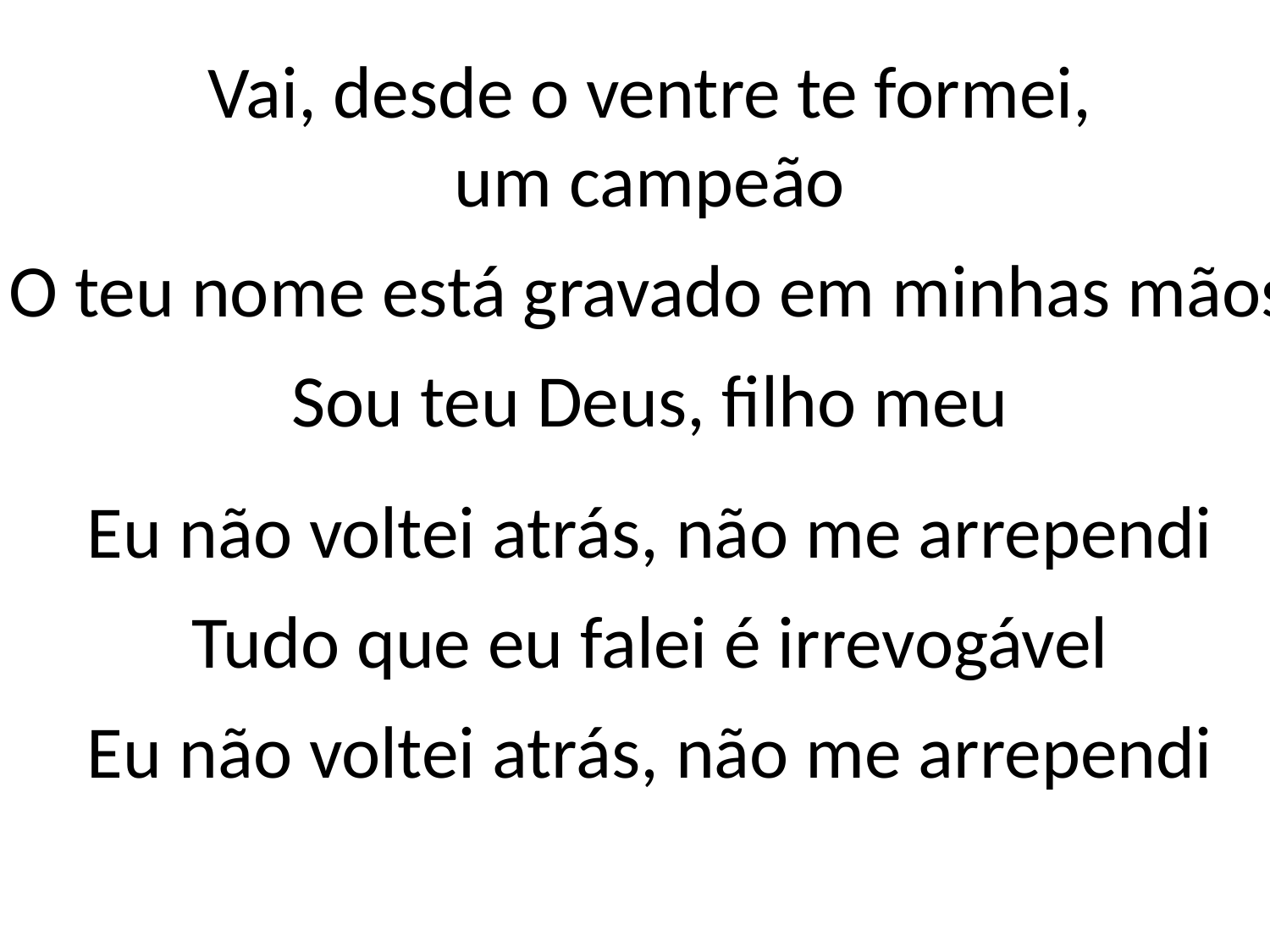

Vai, desde o ventre te formei,
um campeão

O teu nome está gravado em minhas mãos

Sou teu Deus, filho meu

Eu não voltei atrás, não me arrependi

Tudo que eu falei é irrevogável

Eu não voltei atrás, não me arrependi
#